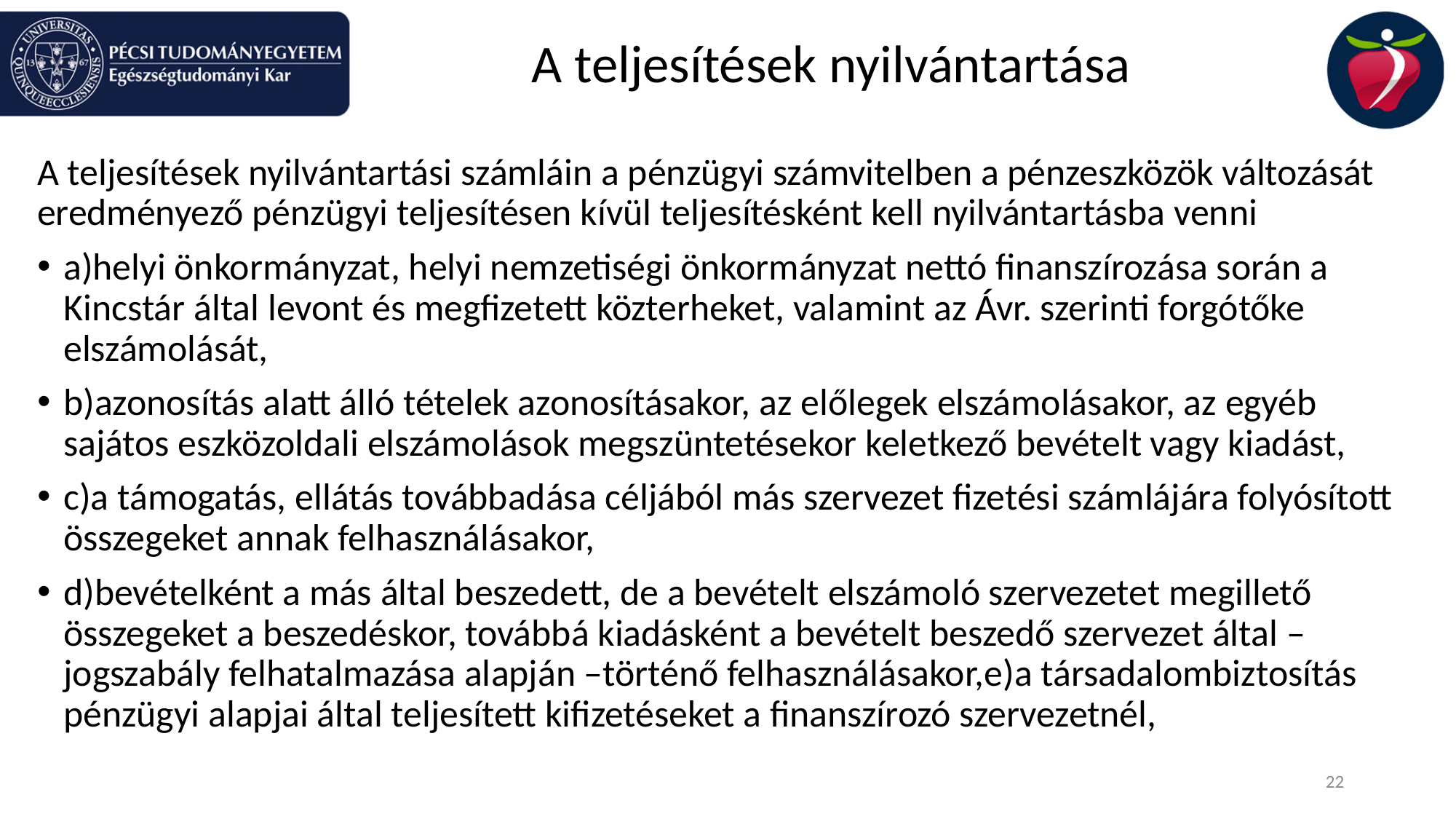

# A teljesítések nyilvántartása
A teljesítések nyilvántartási számláin a pénzügyi számvitelben a pénzeszközök változását eredményező pénzügyi teljesítésen kívül teljesítésként kell nyilvántartásba venni
a)helyi önkormányzat, helyi nemzetiségi önkormányzat nettó finanszírozása során a Kincstár által levont és megfizetett közterheket, valamint az Ávr. szerinti forgótőke elszámolását,
b)azonosítás alatt álló tételek azonosításakor, az előlegek elszámolásakor, az egyéb sajátos eszközoldali elszámolások megszüntetésekor keletkező bevételt vagy kiadást,
c)a támogatás, ellátás továbbadása céljából más szervezet fizetési számlájára folyósított összegeket annak felhasználásakor,
d)bevételként a más által beszedett, de a bevételt elszámoló szervezetet megillető összegeket a beszedéskor, továbbá kiadásként a bevételt beszedő szervezet által –jogszabály felhatalmazása alapján –történő felhasználásakor,e)a társadalombiztosítás pénzügyi alapjai által teljesített kifizetéseket a finanszírozó szervezetnél,
22